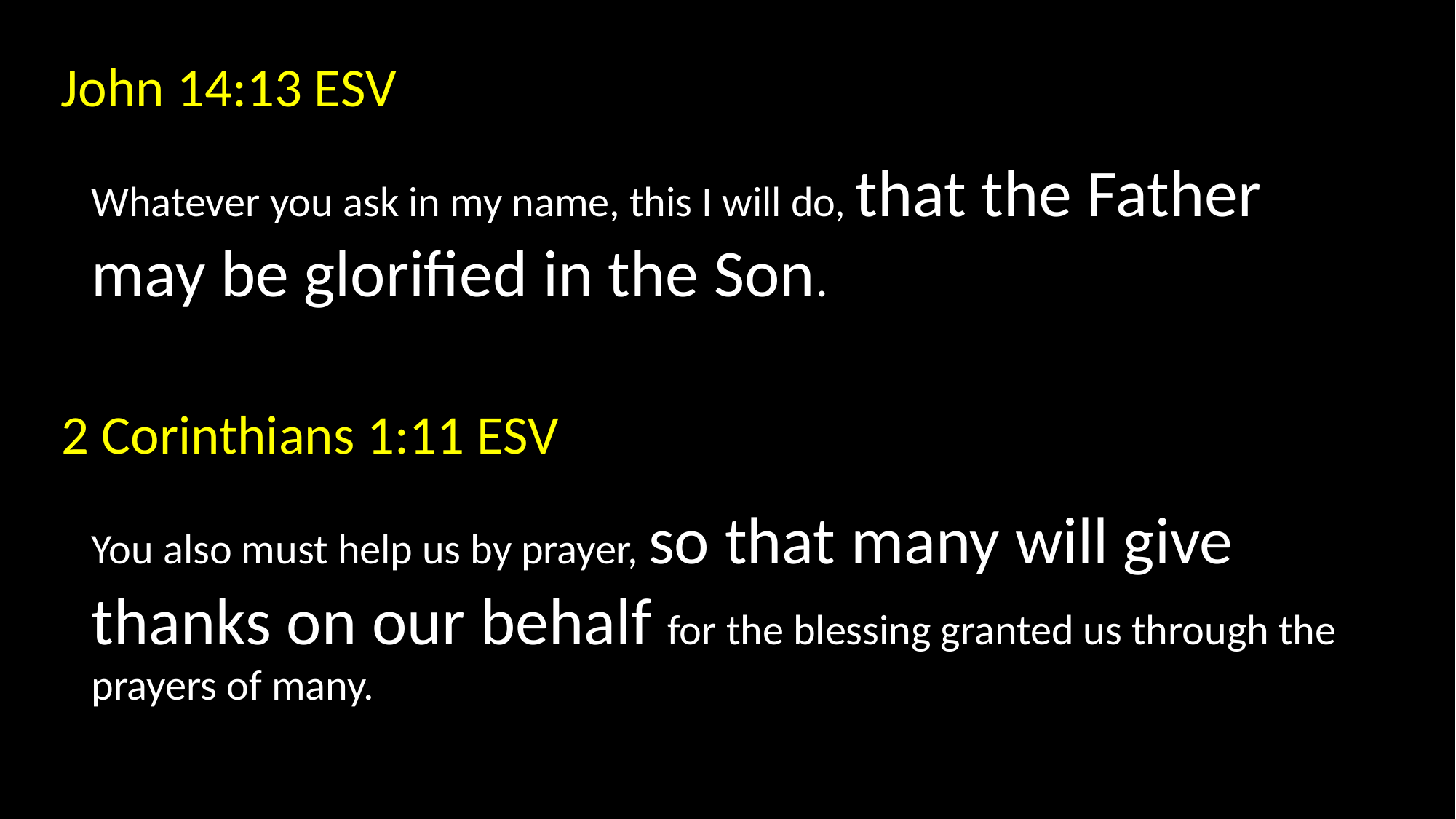

John 14:13 ESV
Whatever you ask in my name, this I will do, that the Father may be glorified in the Son.
2 Corinthians 1:11 ESV
You also must help us by prayer, so that many will give thanks on our behalf for the blessing granted us through the prayers of many.